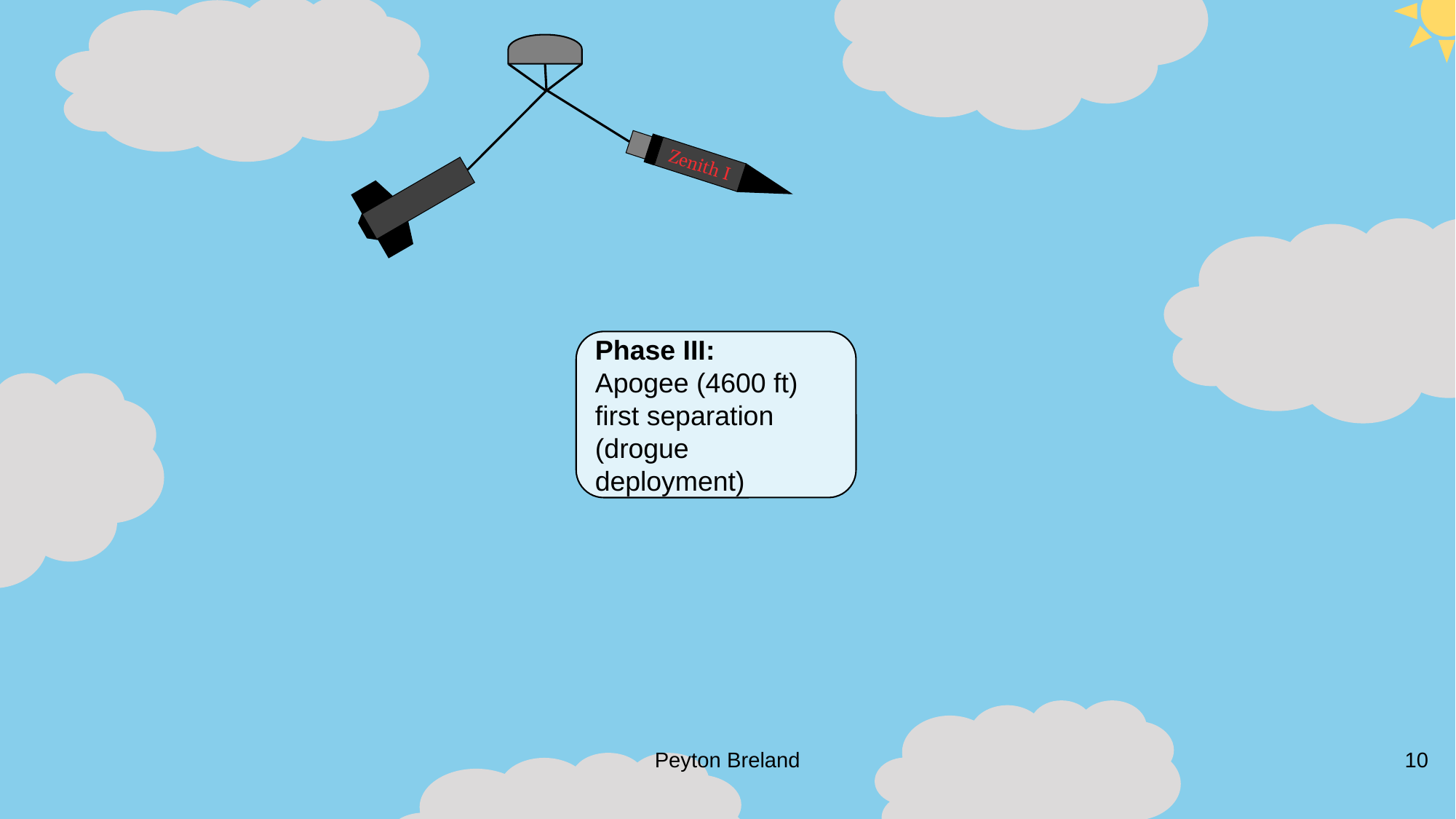

Zenith I

Phase III:
Apogee (4600 ft) first separation (drogue deployment)

Peyton Breland
10

Phase IV:
High velocity descent phase